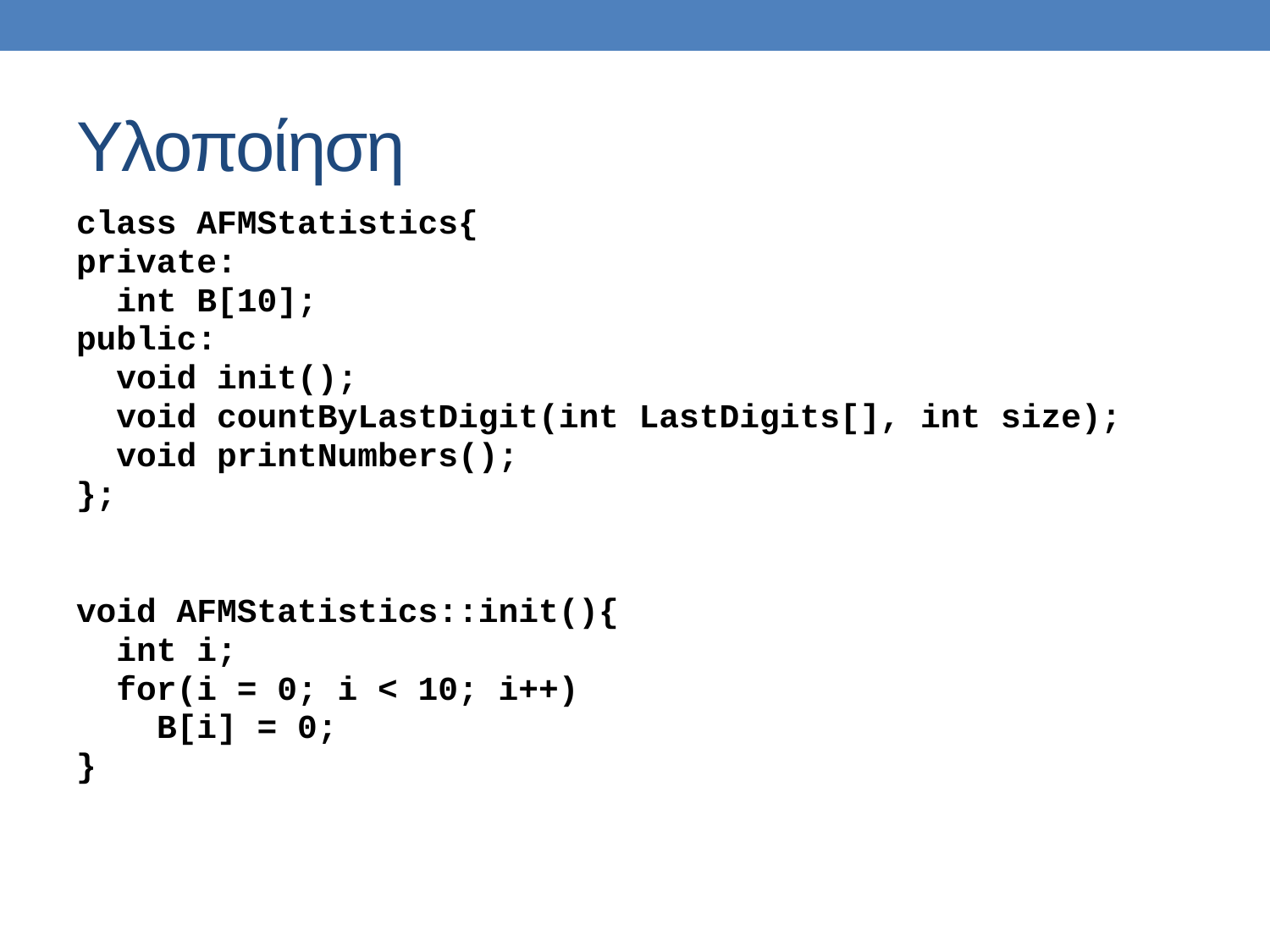

# Υλοποίηση
class AFMStatistics{
private:
  int B[10];
public:
  void init();
  void countByLastDigit(int LastDigits[], int size);
  void printNumbers();
};

void AFMStatistics::init(){
  int i;
  for(i = 0; i < 10; i++)
    B[i] = 0;
}